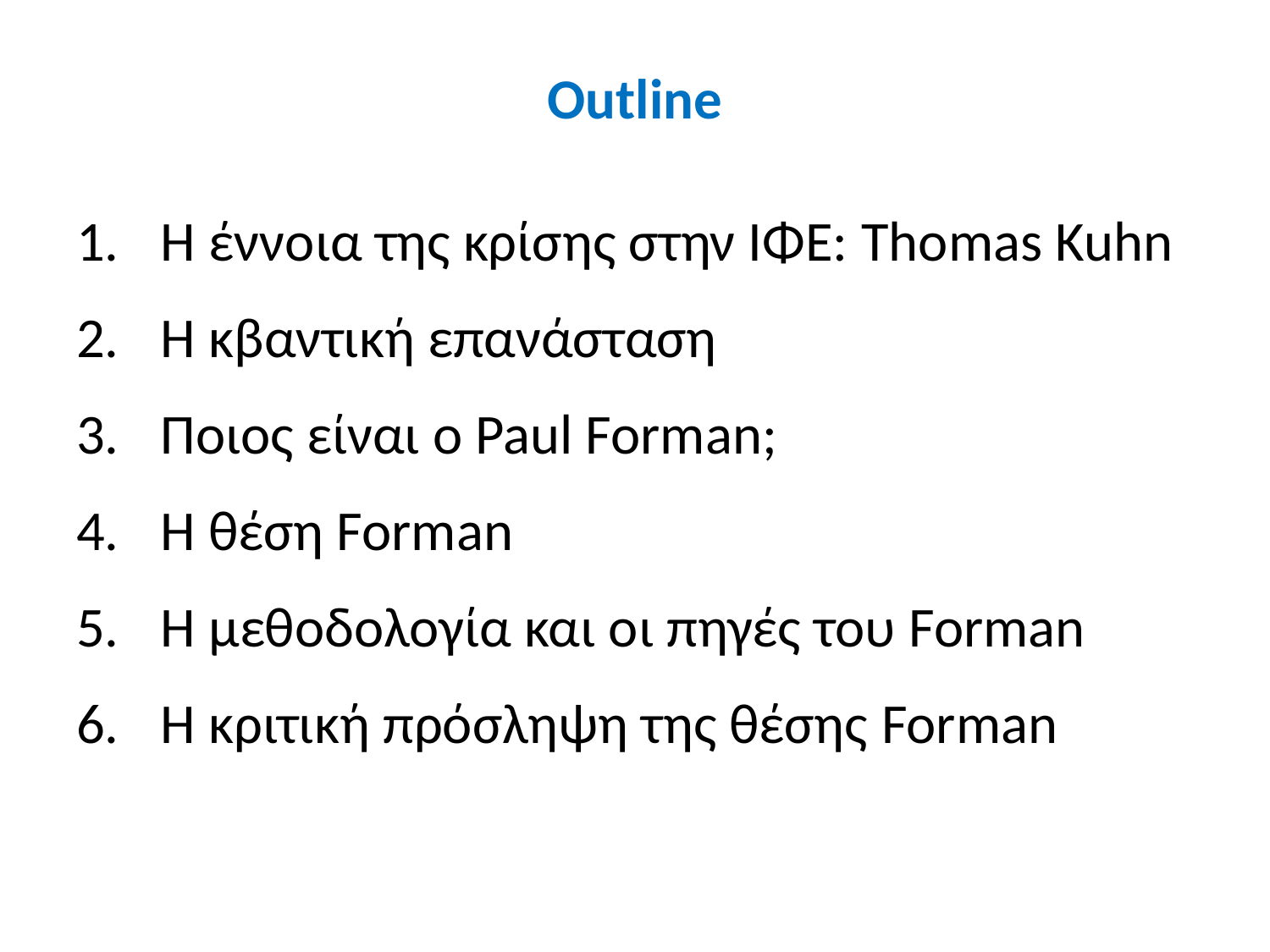

# Outline
Η έννοια της κρίσης στην ΙΦΕ: Thomas Kuhn
Η κβαντική επανάσταση
Ποιος είναι ο Paul Forman;
Η θέση Forman
Η μεθοδολογία και οι πηγές του Forman
Η κριτική πρόσληψη της θέσης Forman